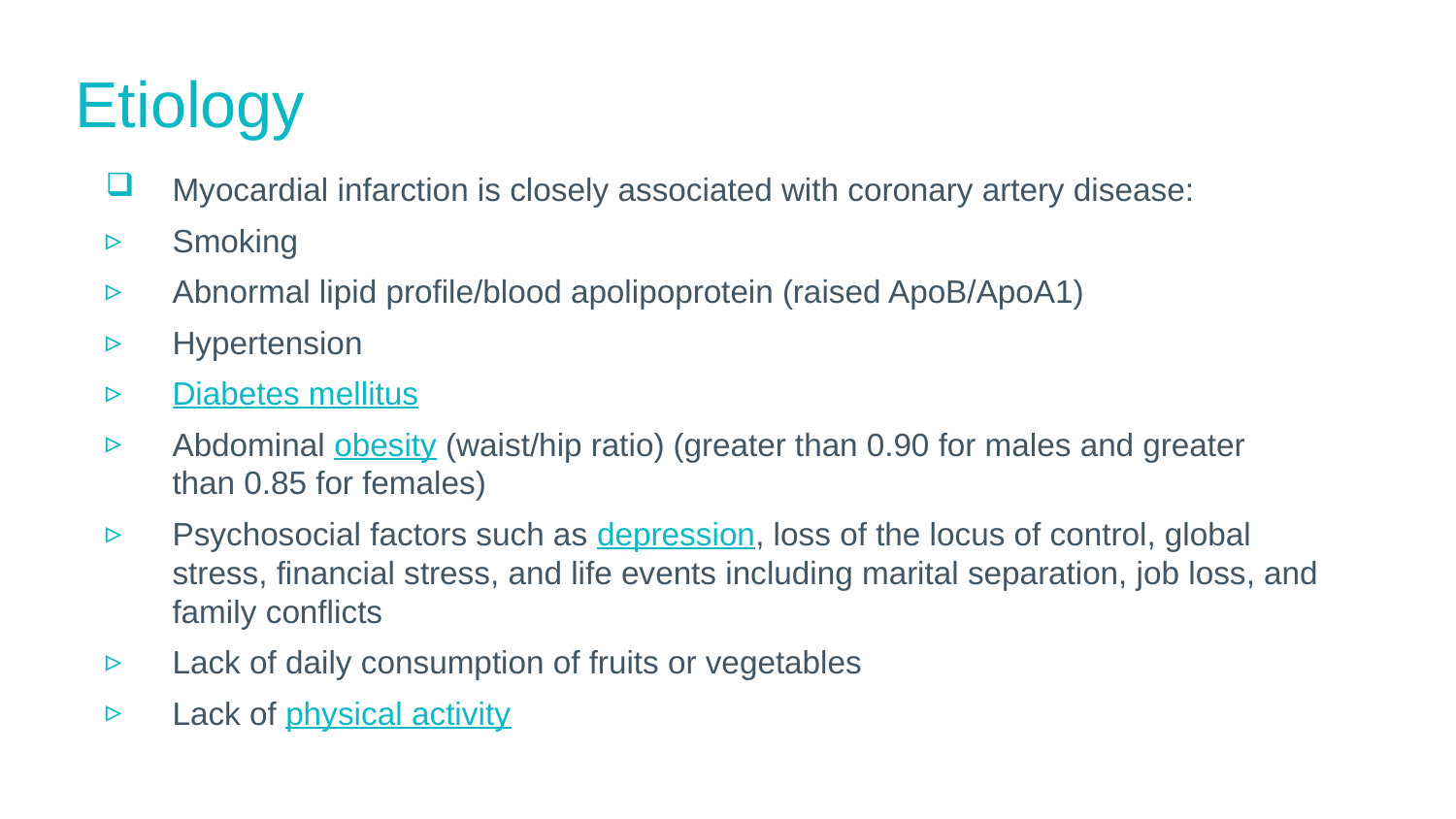

# Etiology

Myocardial infarction is closely associated with coronary artery disease:
Smoking
Abnormal lipid profile/blood apolipoprotein (raised ApoB/ApoA1)
Hypertension
Diabetes mellitus
Abdominal obesity (waist/hip ratio) (greater than 0.90 for males and greater than 0.85 for females)
Psychosocial factors such as depression, loss of the locus of control, global stress, financial stress, and life events including marital separation, job loss, and family conflicts
Lack of daily consumption of fruits or vegetables
Lack of physical activity